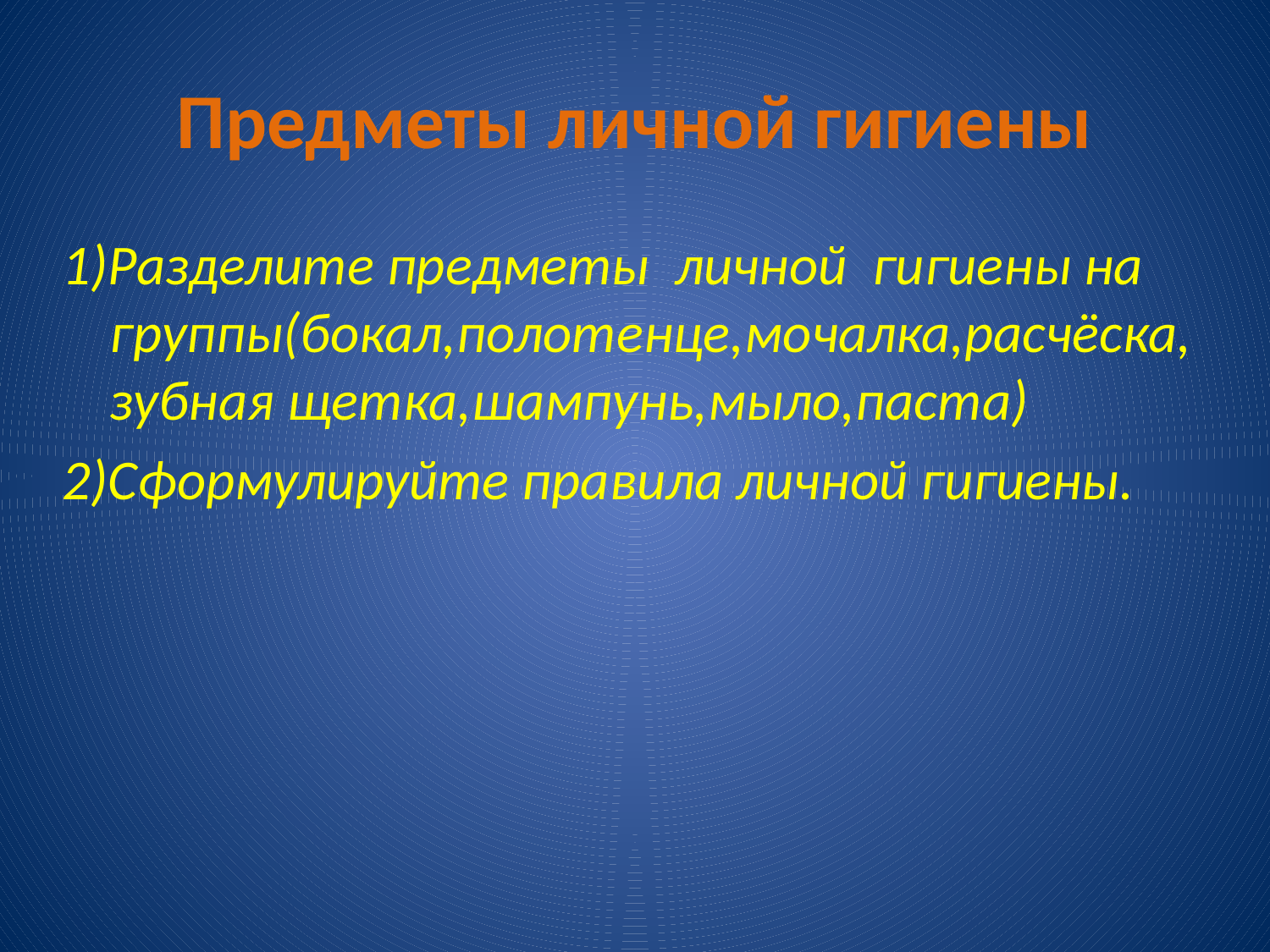

# Предметы личной гигиены
1)Разделите предметы  личной  гигиены на группы(бокал,полотенце,мочалка,расчёска,зубная щетка,шампунь,мыло,паста)
2)Сформулируйте правила личной гигиены.